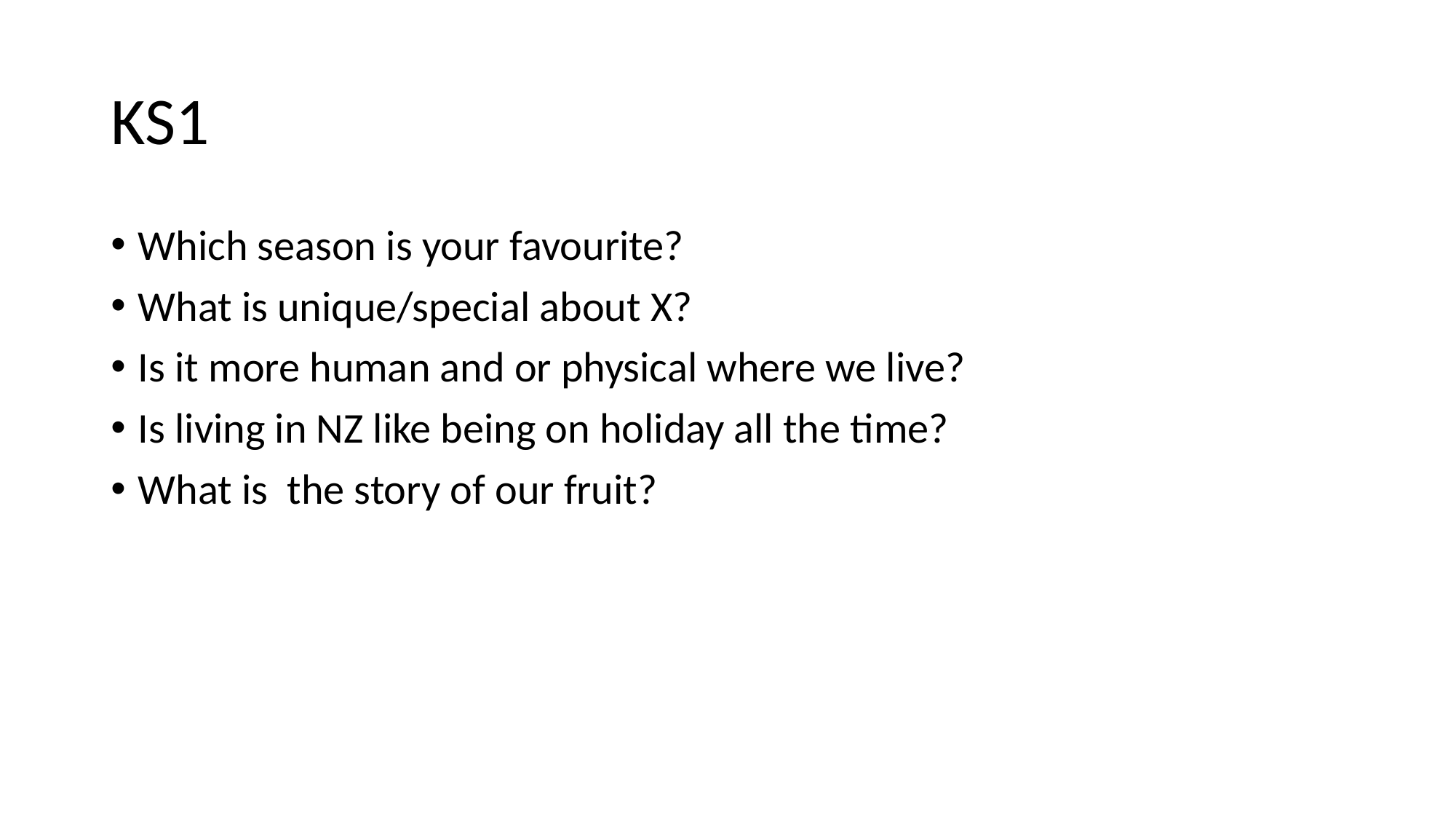

# KS1
Which season is your favourite?
What is unique/special about X?
Is it more human and or physical where we live?
Is living in NZ like being on holiday all the time?
What is  the story of our fruit?